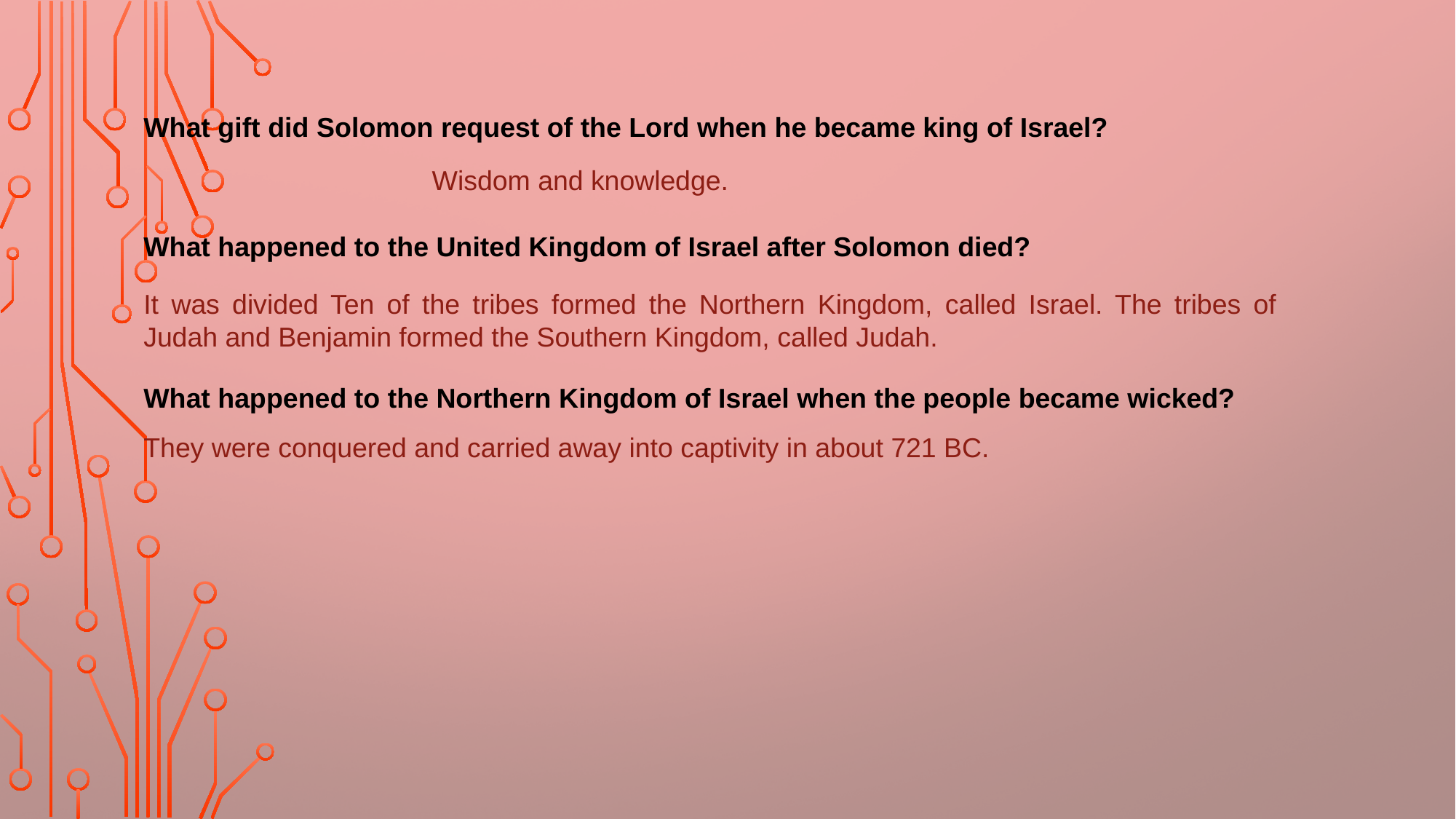

What gift did Solomon request of the Lord when he became king of Israel?
Wisdom and knowledge.
What happened to the United Kingdom of Israel after Solomon died?
It was divided Ten of the tribes formed the Northern Kingdom, called Israel. The tribes of Judah and Benjamin formed the Southern Kingdom, called Judah.
What happened to the Northern Kingdom of Israel when the people became wicked?
They were conquered and carried away into captivity in about 721 BC.